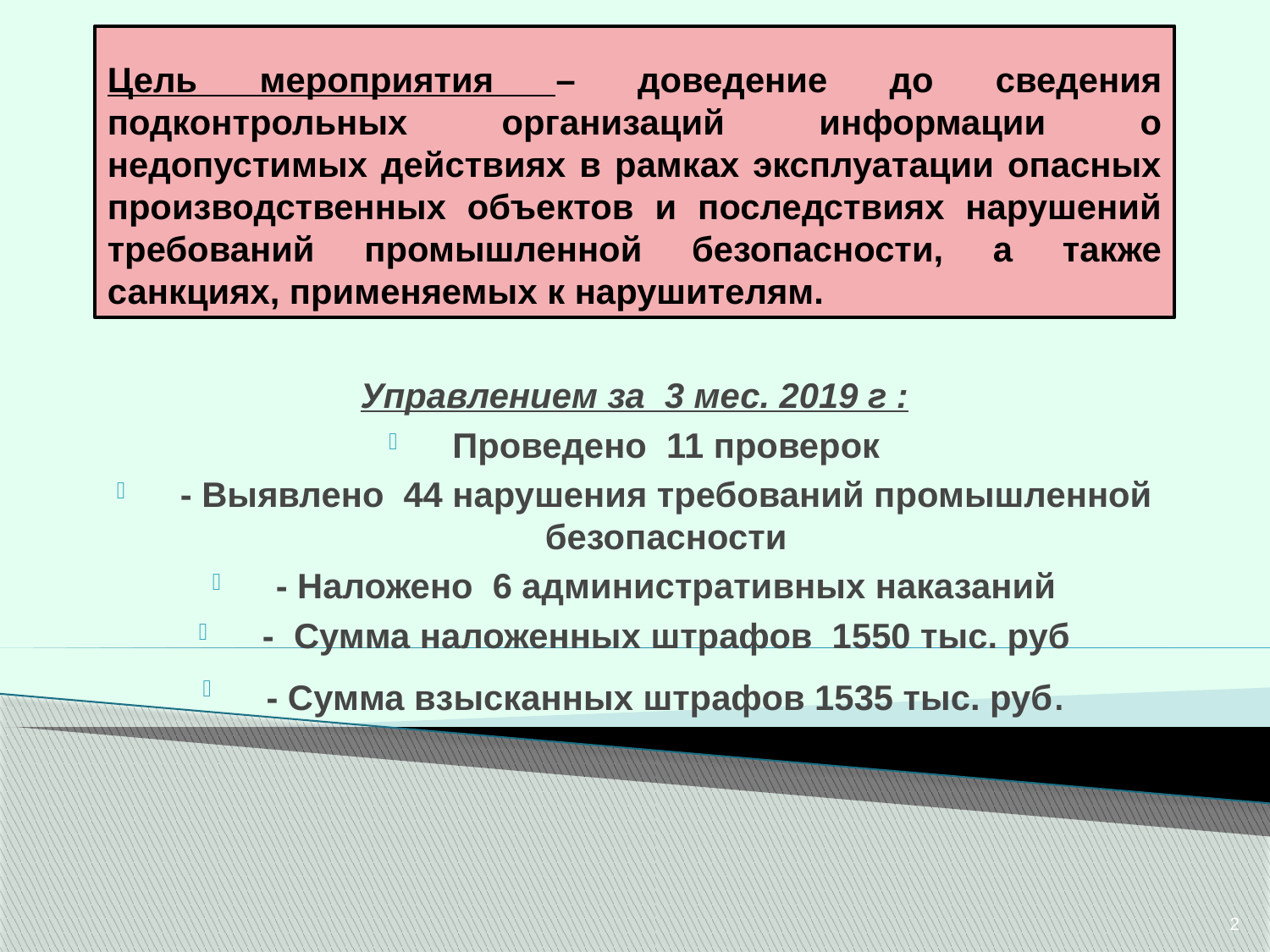

# Цель мероприятия – доведение до сведения подконтрольных организаций информации о недопустимых действиях в рамках эксплуатации опасных производственных объектов и последствиях нарушений требований промышленной безопасности, а также санкциях, применяемых к нарушителям.
Управлением за  3 мес. 2019 г :
Проведено  11 проверок
- Выявлено  44 нарушения требований промышленной безопасности
- Наложено  6 административных наказаний
-  Сумма наложенных штрафов  1550 тыс. руб
- Сумма взысканных штрафов 1535 тыс. руб.
2